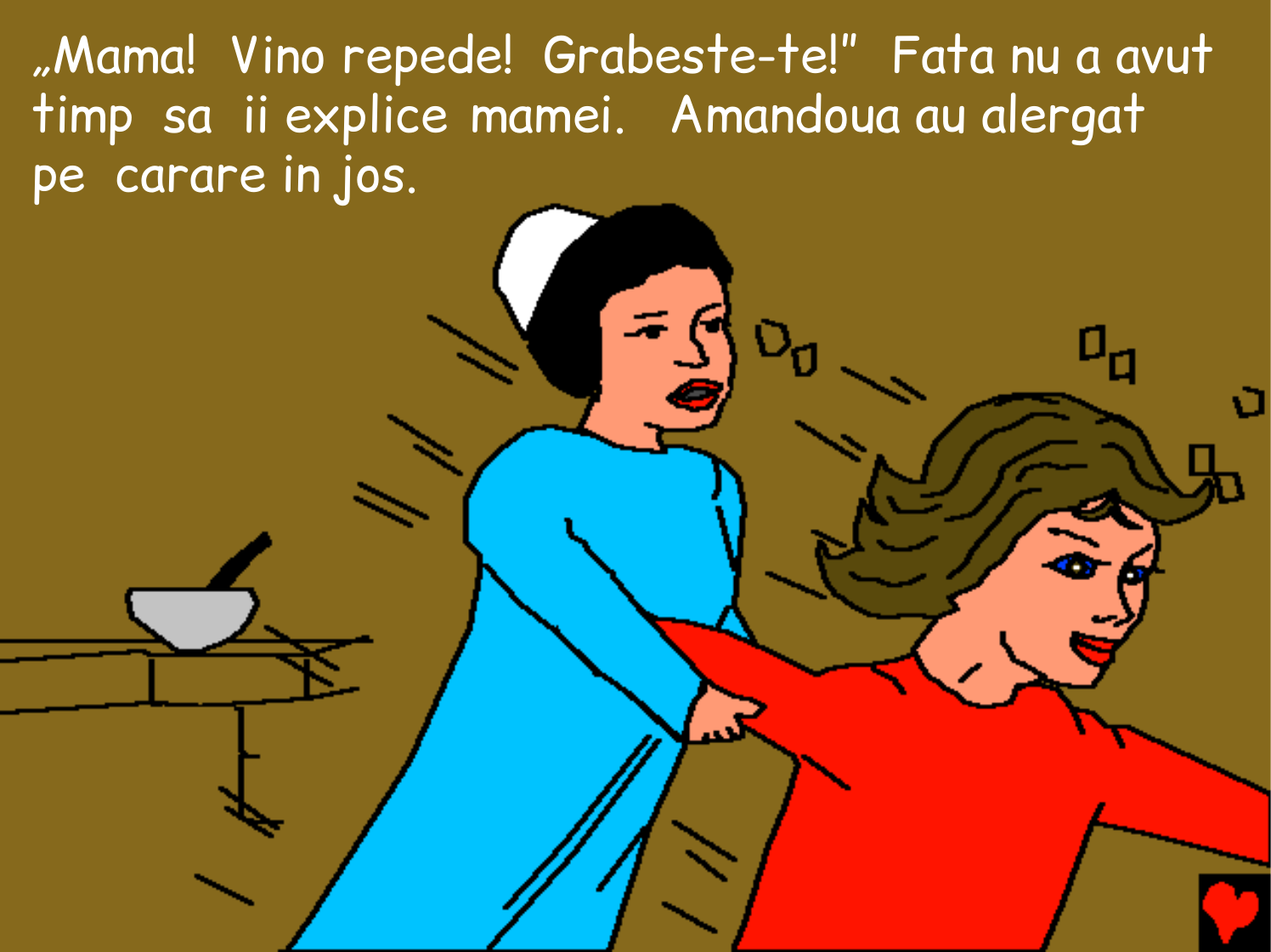

„Mama!	Vino repede!
Grabeste-te!”	Fata nu a avut
timp  sa  ii explice mamei.	Amandoua au alergat pe  carare in jos.